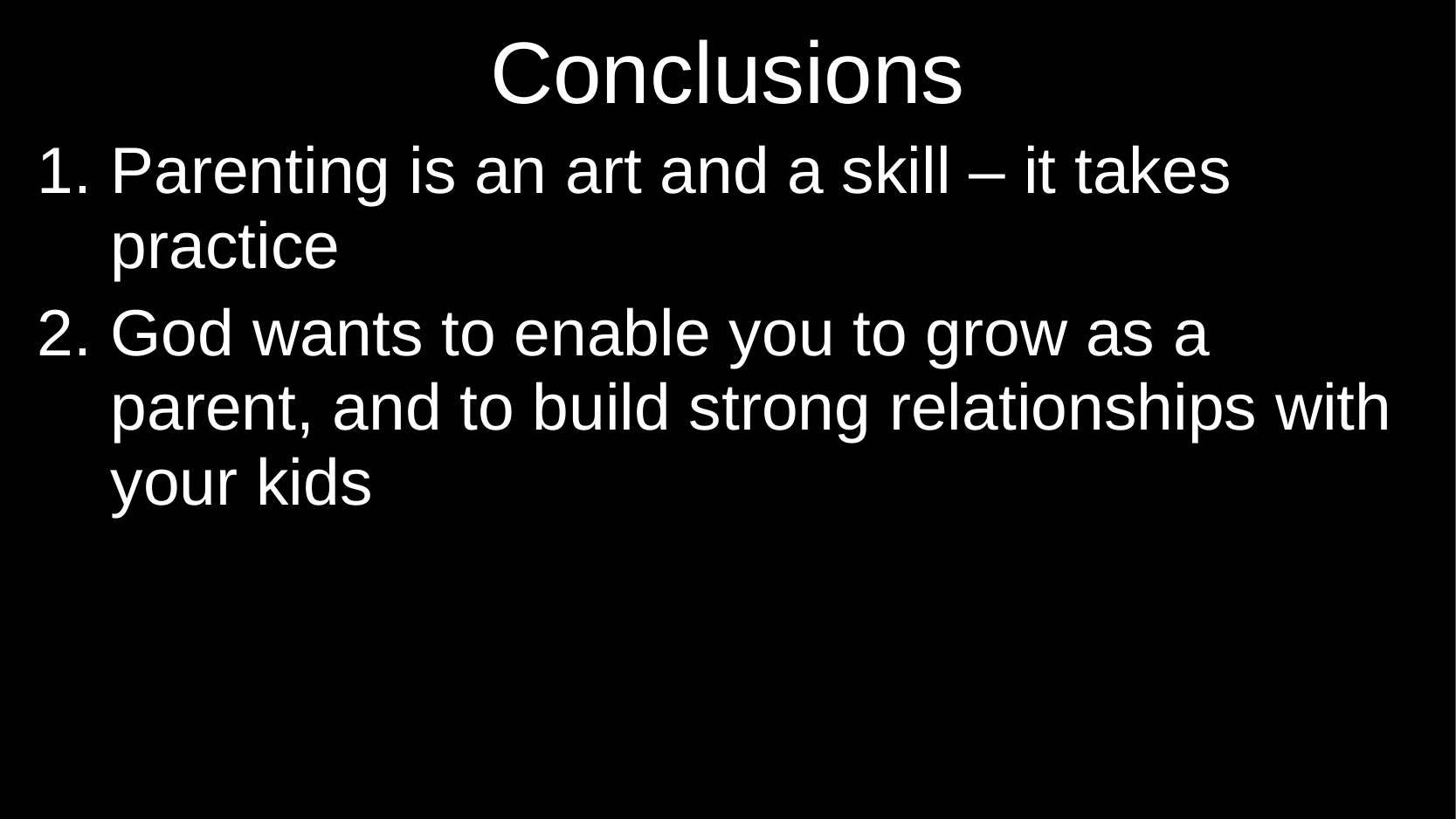

# Conclusions
Parenting is an art and a skill – it takes practice
God wants to enable you to grow as a parent, and to build strong relationships with your kids